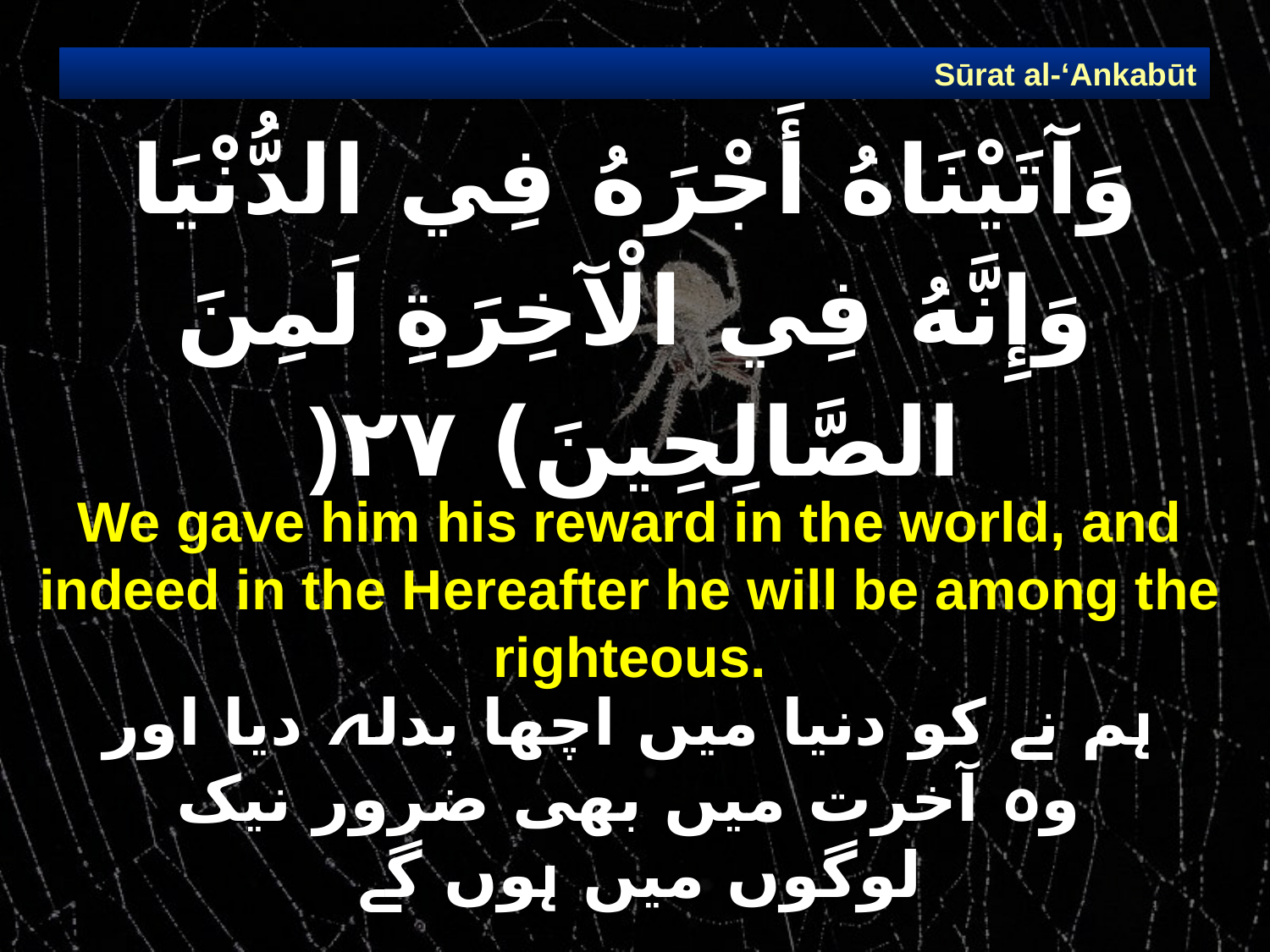

Sūrat al-‘Ankabūt
# وَآتَيْنَاهُ أَجْرَهُ فِي الدُّنْيَا وَإِنَّهُ فِي الْآخِرَةِ لَمِنَ الصَّالِحِينَ) ٢٧(
We gave him his reward in the world, and indeed in the Hereafter he will be among the righteous.
ہم نے کو دنیا میں اچھا بدلہ دیا اور وہ آخرت میں بھی ضرور نیک لوگوں میں ہوں گے